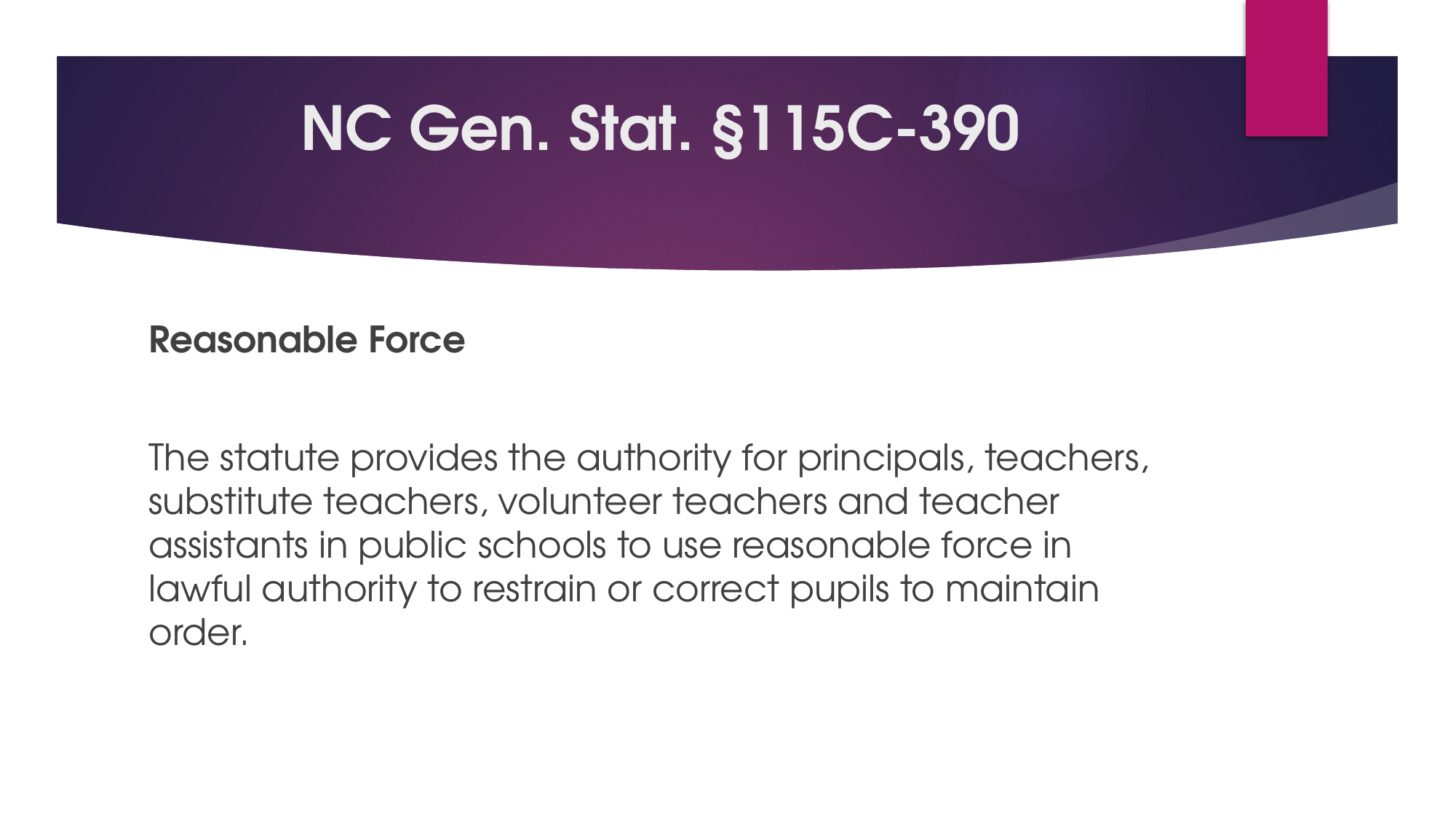

# NC Gen. Stat. §115C-390
Reasonable Force

The statute provides the authority for principals, teachers, substitute teachers, volunteer teachers and teacher assistants in public schools to use reasonable force in lawful authority to restrain or correct pupils to maintain order.